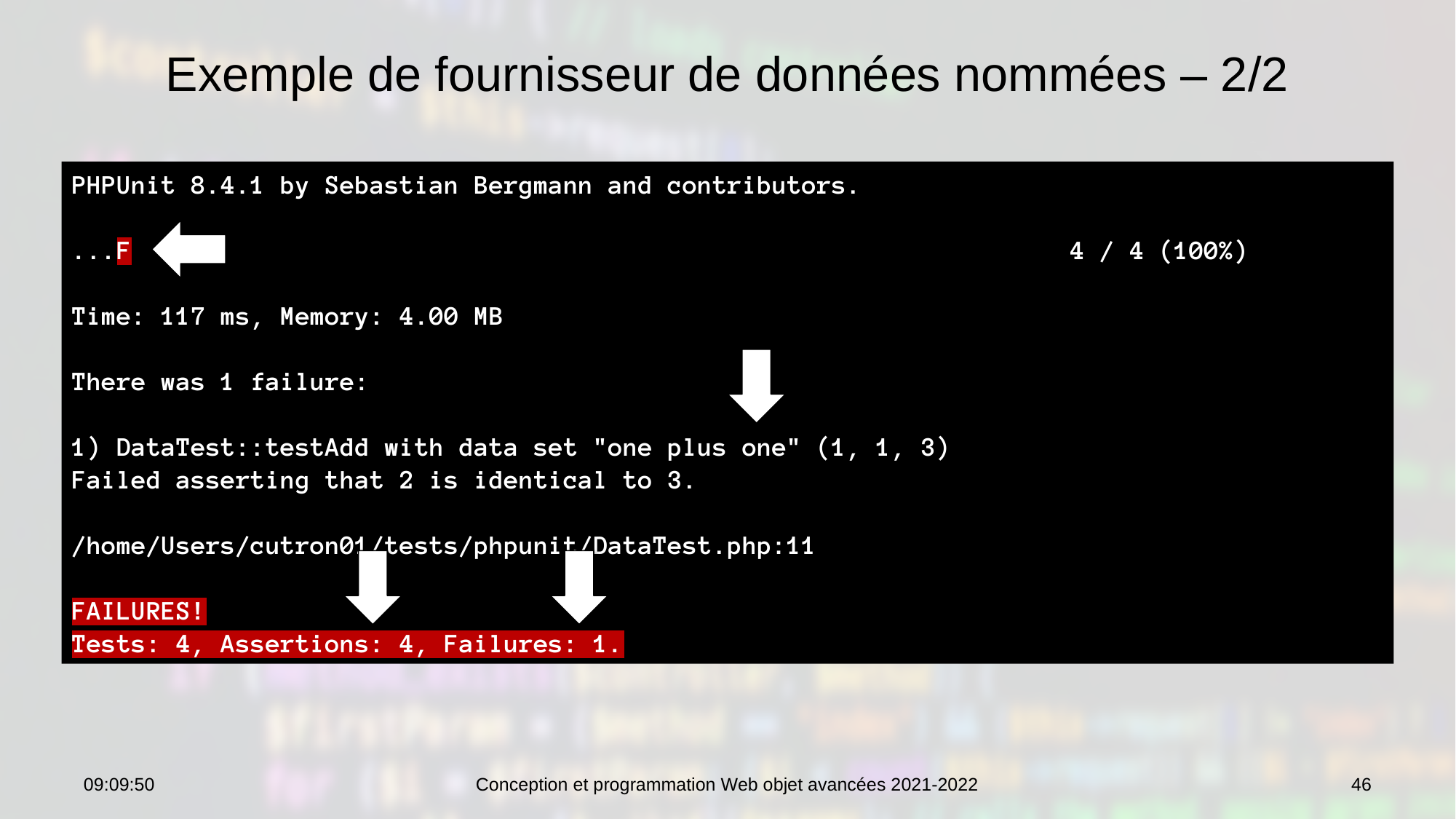

# Exemple de fournisseur de données nommées – 2/2
PHPUnit 8.4.1 by Sebastian Bergmann and contributors.

...F                                                               4 / 4 (100%)

Time: 117 ms, Memory: 4.00 MB

There was 1 failure:

1) DataTest::testAdd with data set "one plus one" (1, 1, 3)
Failed asserting that 2 is identical to 3.

/home/Users/cutron01/tests/phpunit/DataTest.php:11

FAILURES!
Tests: 4, Assertions: 4, Failures: 1.

09:09:50
Conception et programmation Web objet avancées 2021-2022
46